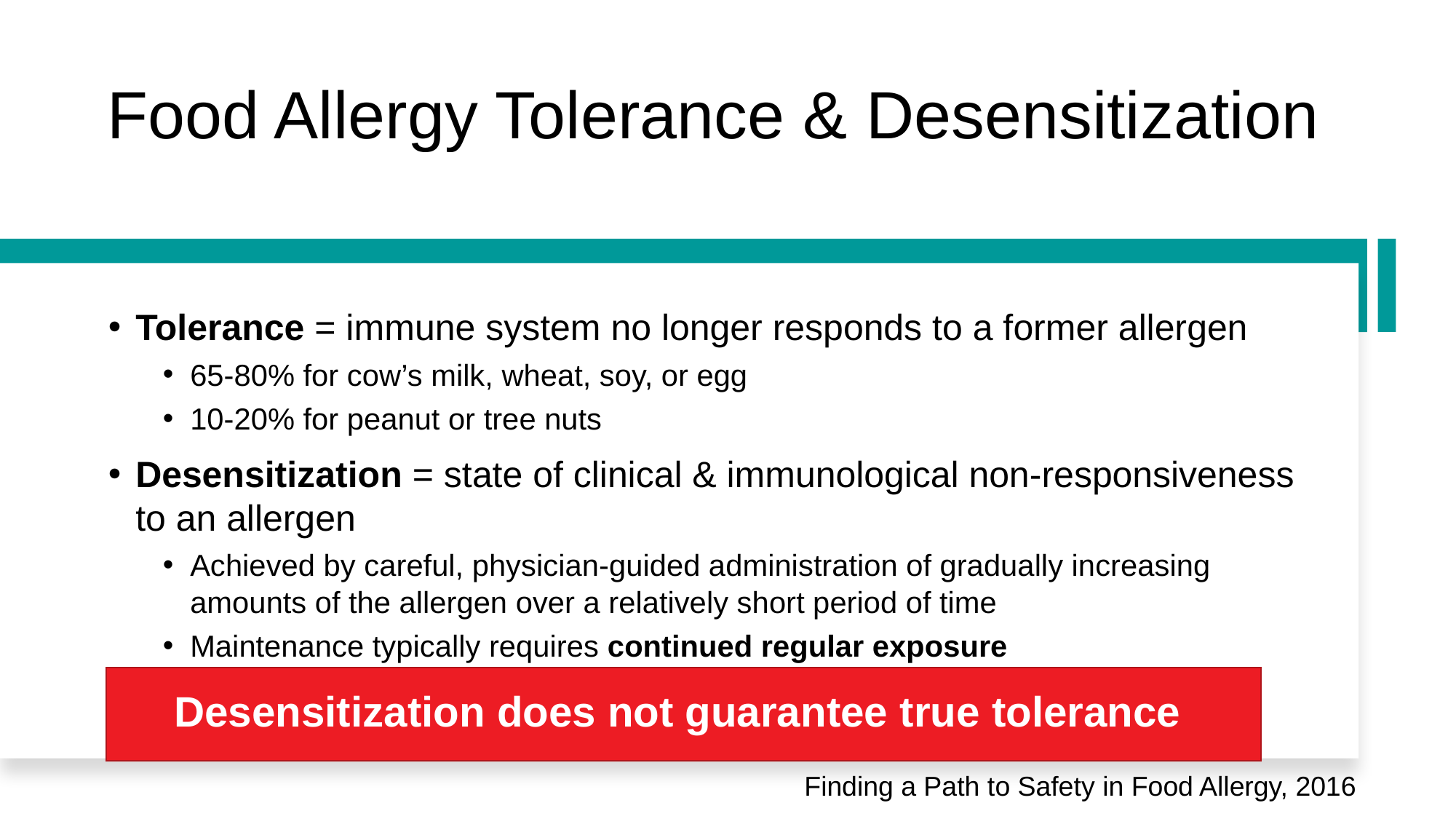

# Food Allergy Tolerance & Desensitization

Tolerance = immune system no longer responds to a former allergen
65-80% for cow’s milk, wheat, soy, or egg
10-20% for peanut or tree nuts
Desensitization = state of clinical & immunological non-responsiveness to an allergen
Achieved by careful, physician-guided administration of gradually increasing amounts of the allergen over a relatively short period of time
Maintenance typically requires continued regular exposure
Desensitization does not guarantee true tolerance
Finding a Path to Safety in Food Allergy, 2016